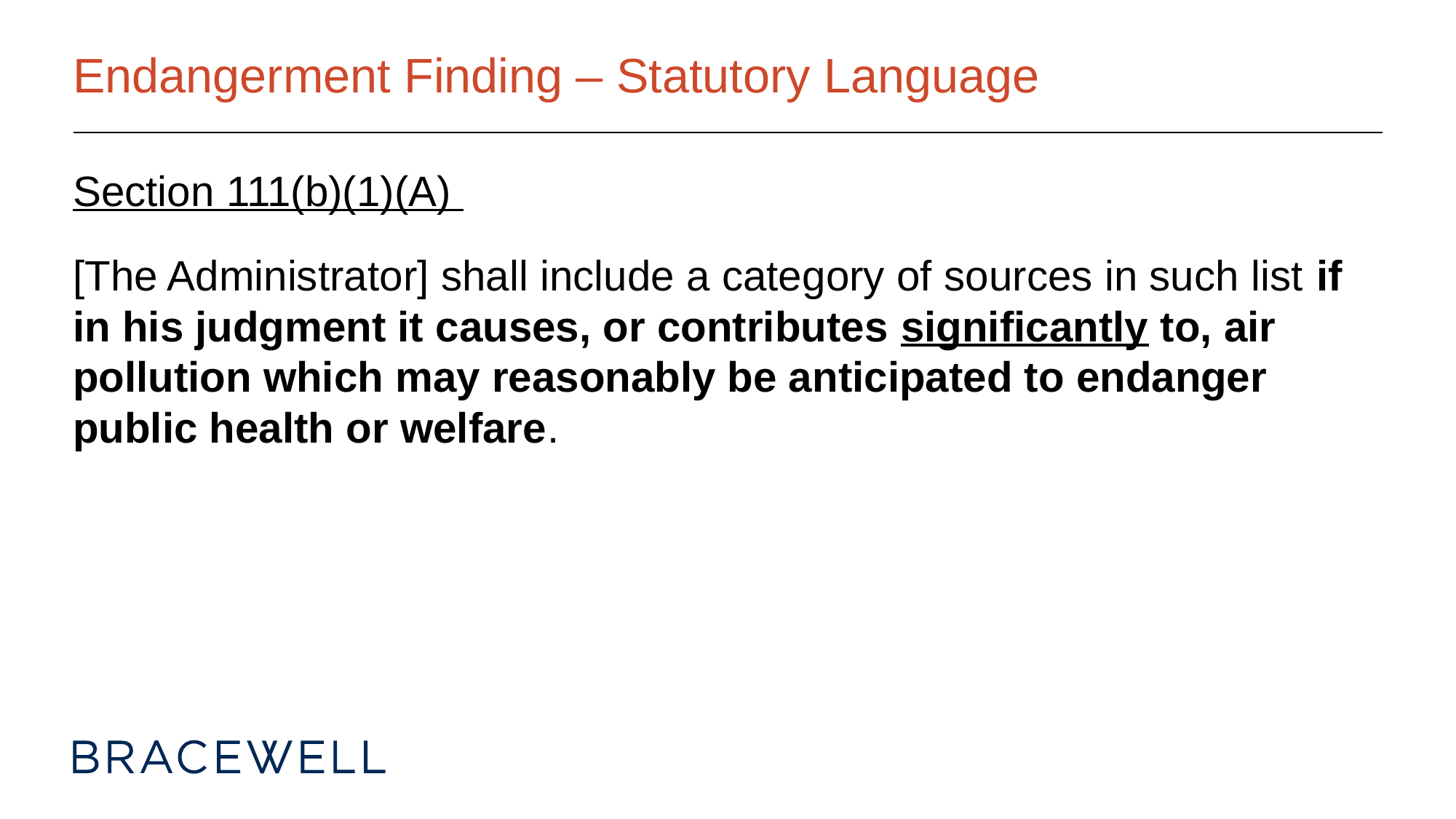

# Endangerment Finding – Statutory Language
Section 111(b)(1)(A)
[The Administrator] shall include a category of sources in such list if in his judgment it causes, or contributes significantly to, air pollution which may reasonably be anticipated to endanger public health or welfare.